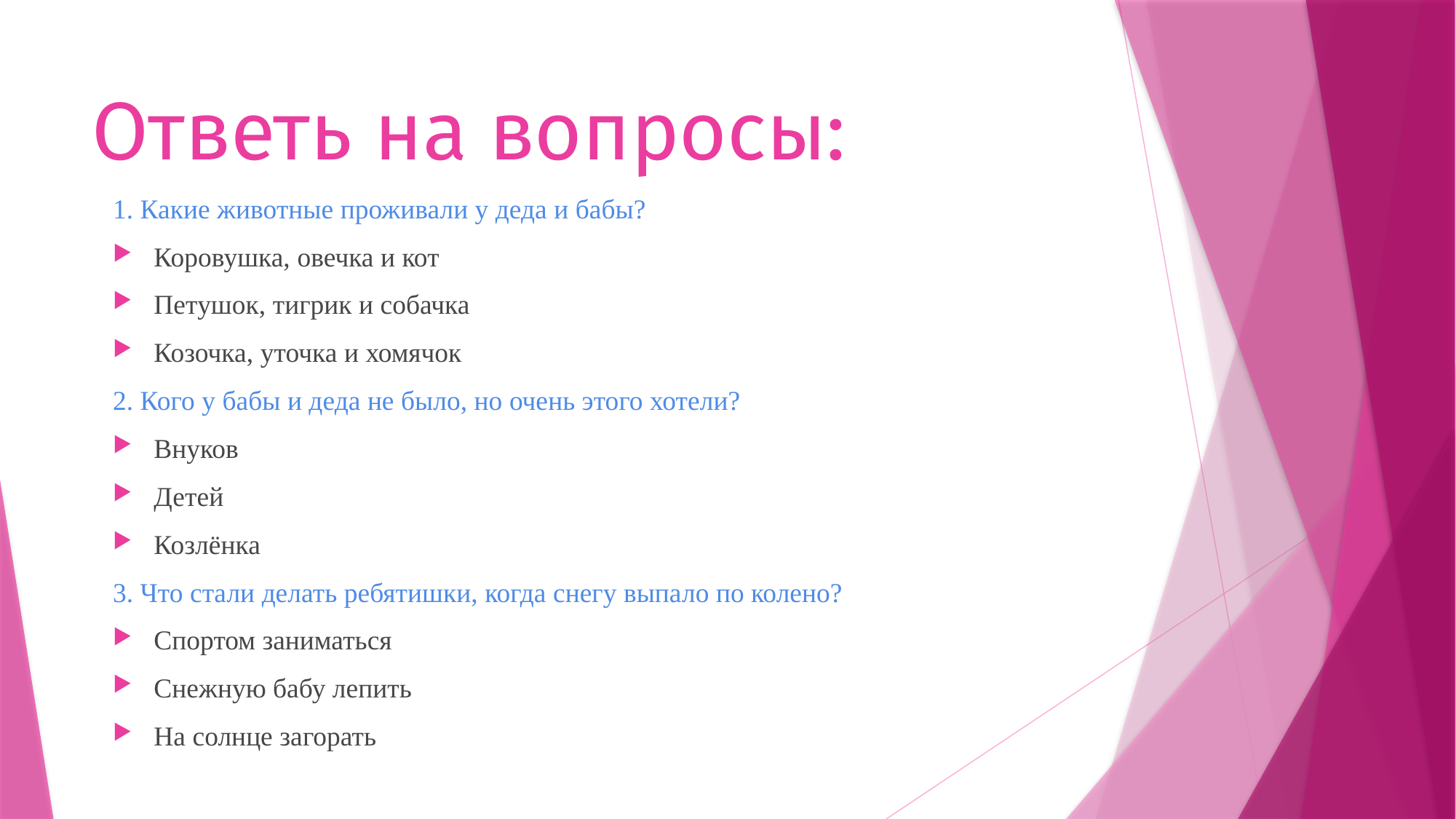

# Ответь на вопросы:
1. Какие животные проживали у деда и бабы?
Коровушка, овечка и кот
Петушок, тигрик и собачка
Козочка, уточка и хомячок
2. Кого у бабы и деда не было, но очень этого хотели?
Внуков
Детей
Козлёнка
3. Что стали делать ребятишки, когда снегу выпало по колено?
Спортом заниматься
Снежную бабу лепить
На солнце загорать